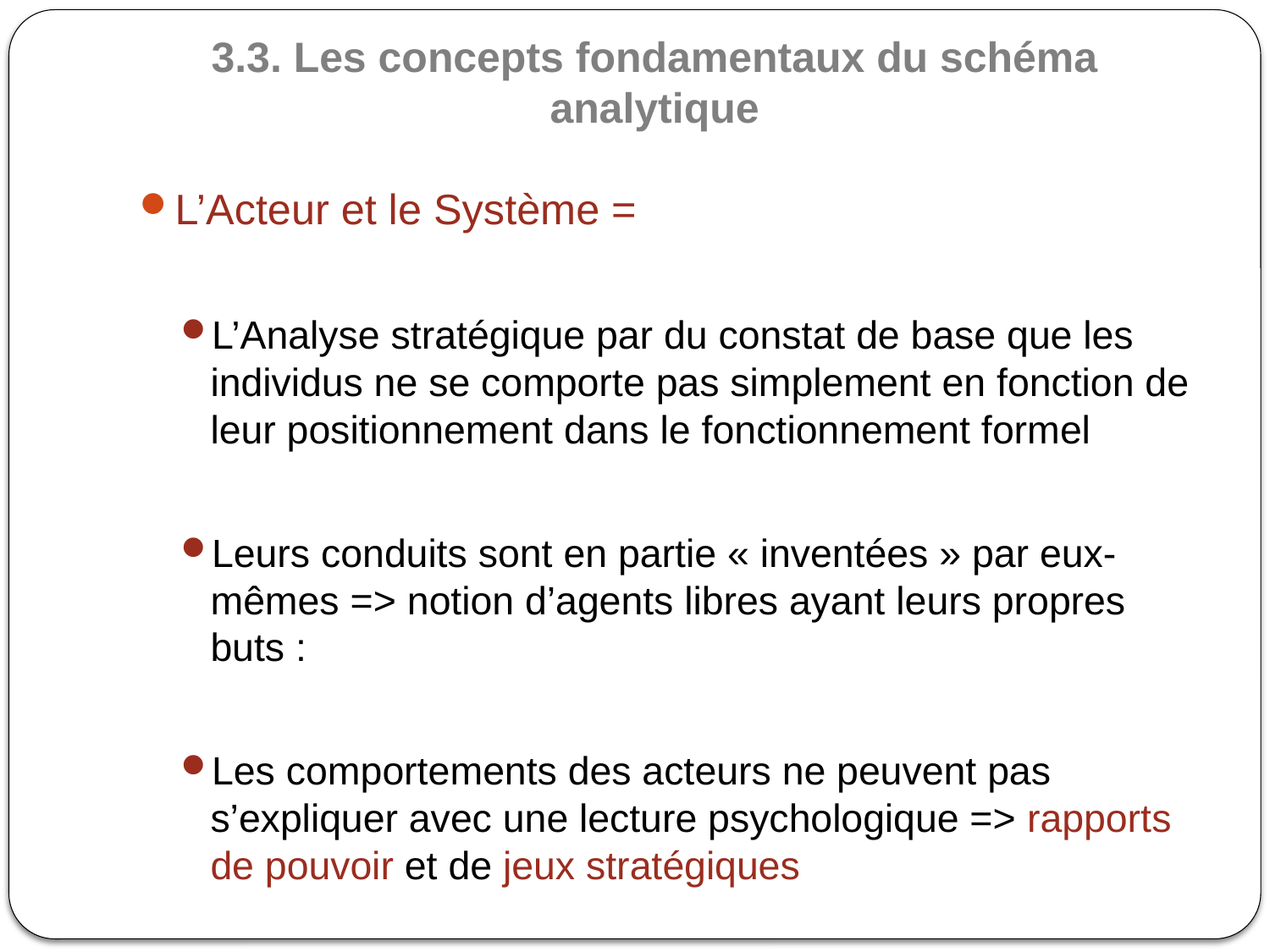

# 3.3. Les concepts fondamentaux du schéma analytique
L’Acteur et le Système =

L’Analyse stratégique par du constat de base que les individus ne se comporte pas simplement en fonction de leur positionnement dans le fonctionnement formel

Leurs conduits sont en partie « inventées » par eux-mêmes => notion d’agents libres ayant leurs propres buts :

Les comportements des acteurs ne peuvent pas s’expliquer avec une lecture psychologique => rapports de pouvoir et de jeux stratégiques